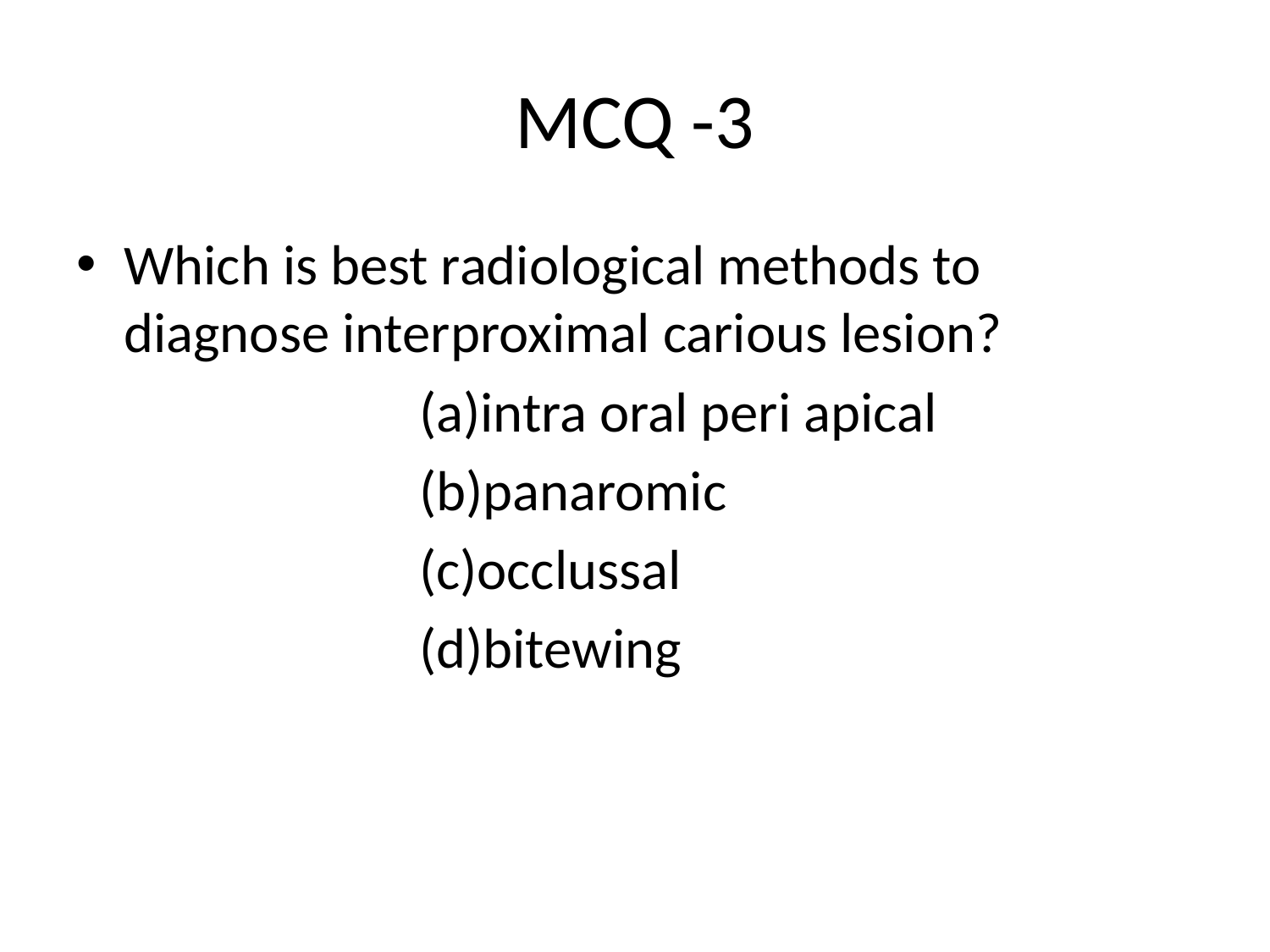

# MCQ -3
Which is best radiological methods to diagnose interproximal carious lesion?
                           (a)intra oral peri apical
                           (b)panaromic
                           (c)occlussal
                           (d)bitewing